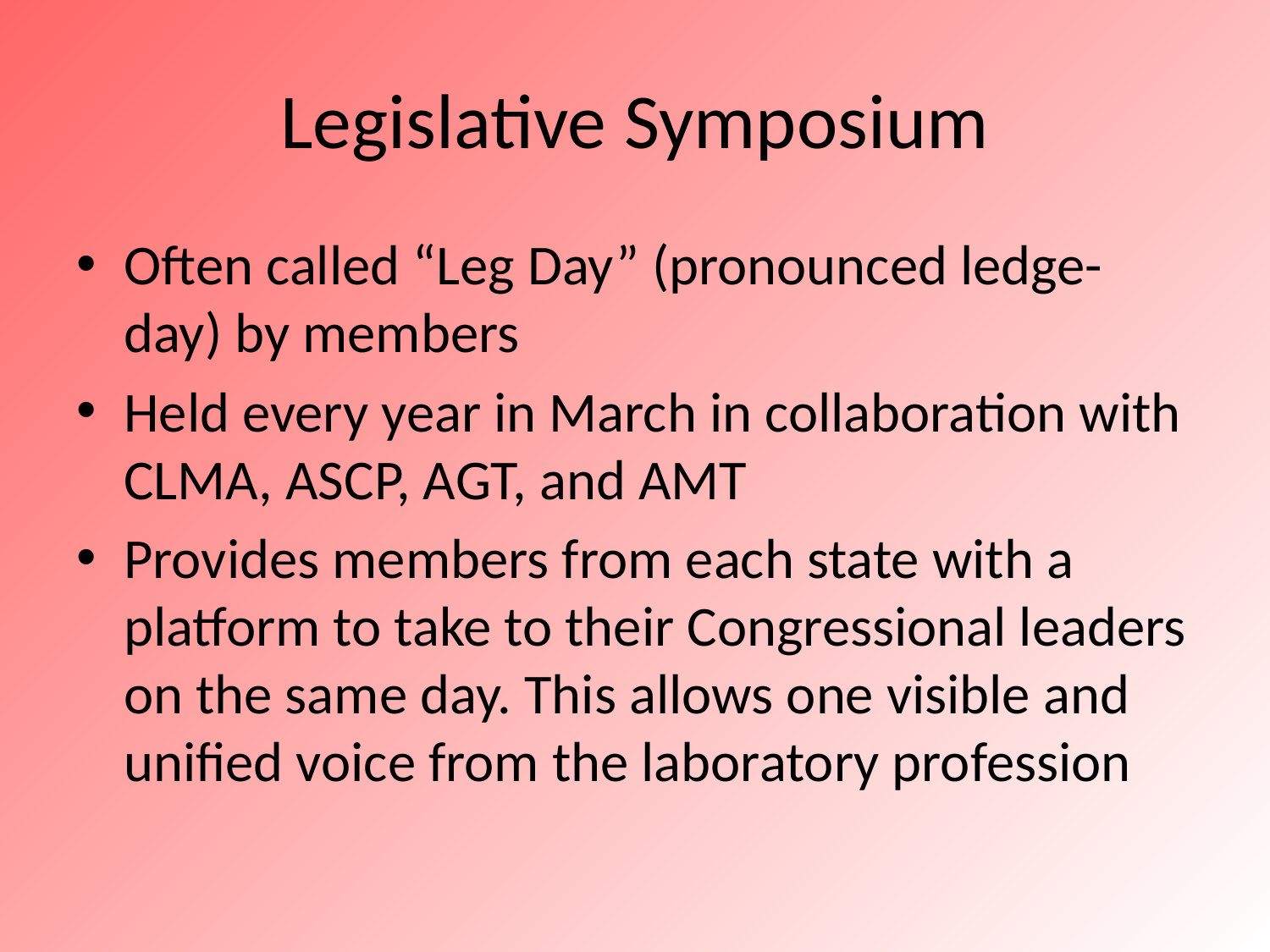

# Legislative Symposium
Often called “Leg Day” (pronounced ledge-day) by members
Held every year in March in collaboration with CLMA, ASCP, AGT, and AMT
Provides members from each state with a platform to take to their Congressional leaders on the same day. This allows one visible and unified voice from the laboratory profession